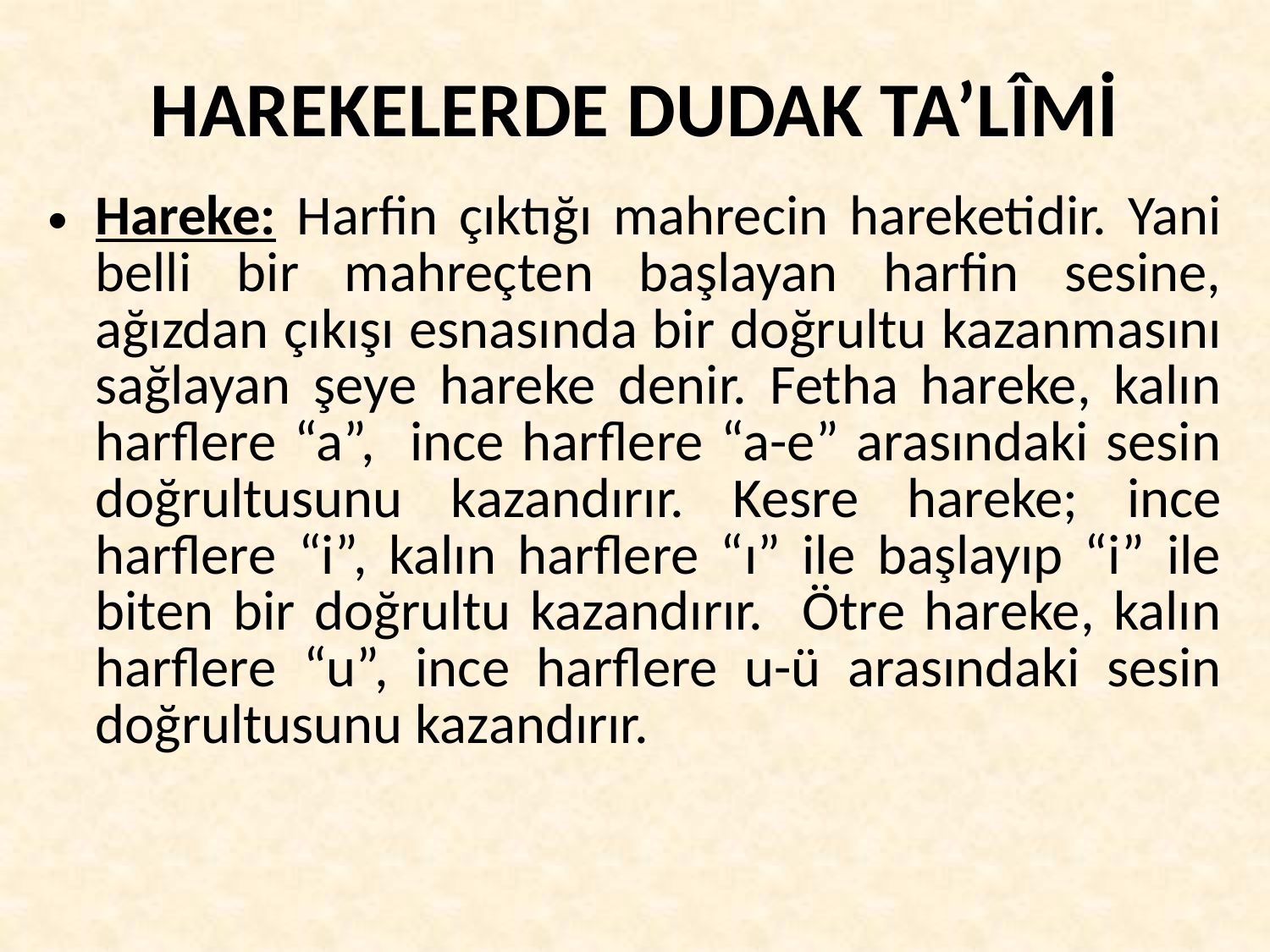

# HAREKELERDE DUDAK TA’LÎMİ
Hareke: Harfin çıktığı mahrecin hareketidir. Yani belli bir mahreçten başlayan harfin sesine, ağızdan çıkışı esnasında bir doğrultu kazanmasını sağlayan şeye hareke denir. Fetha hareke, kalın harflere “a”,  ince harflere “a-e” arasındaki sesin doğrultusunu kazandırır. Kesre hareke; ince harflere “i”, kalın harflere “ı” ile başlayıp “i” ile biten bir doğrultu kazandırır.  Ötre hareke, kalın harflere “u”, ince harflere u-ü arasındaki sesin doğrultusunu kazandırır.